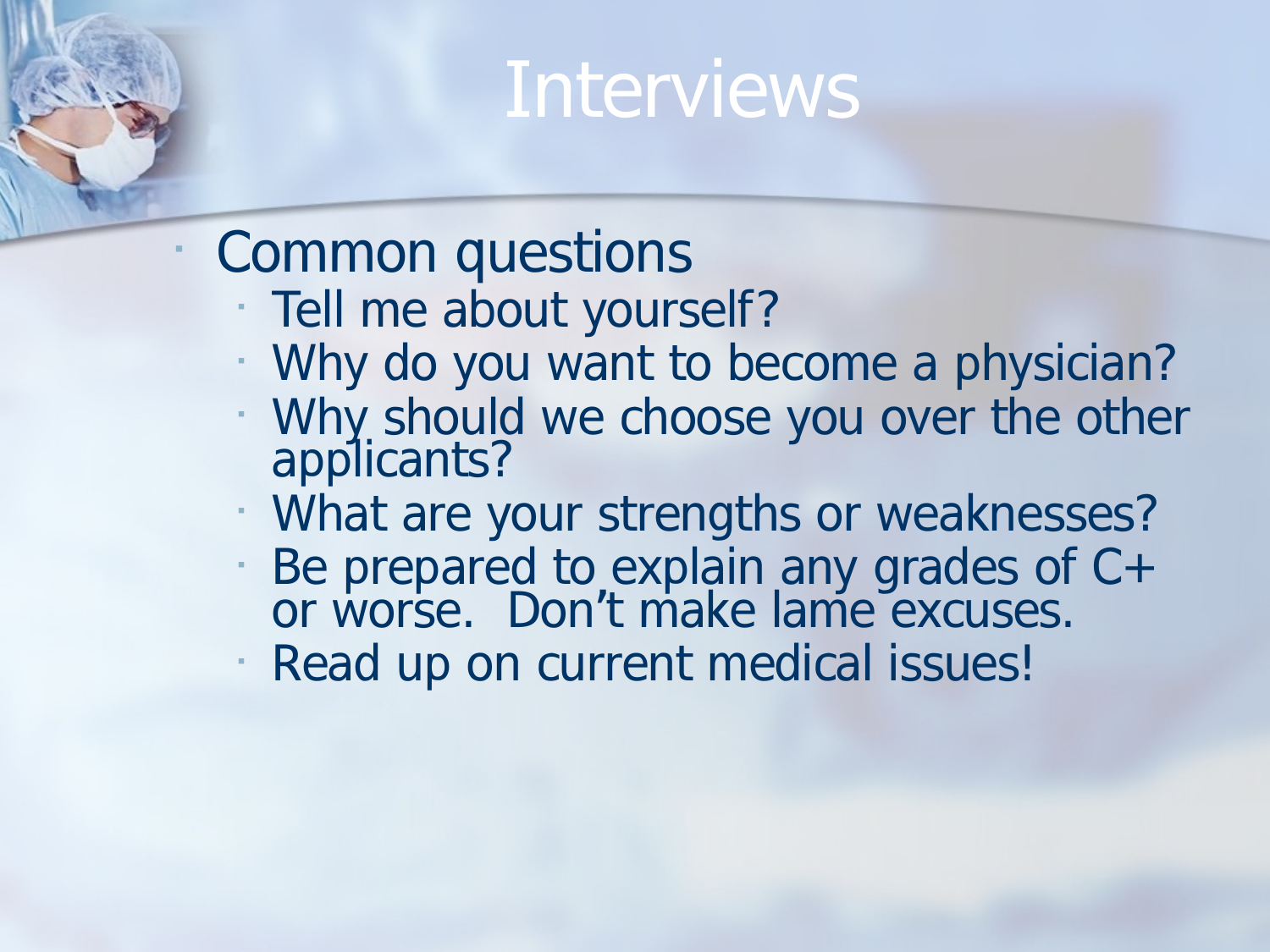

# Interviews
Common questions
Tell me about yourself?
Why do you want to become a physician?
Why should we choose you over the other applicants?
What are your strengths or weaknesses?
Be prepared to explain any grades of C+ or worse.  Don’t make lame excuses.
Read up on current medical issues!